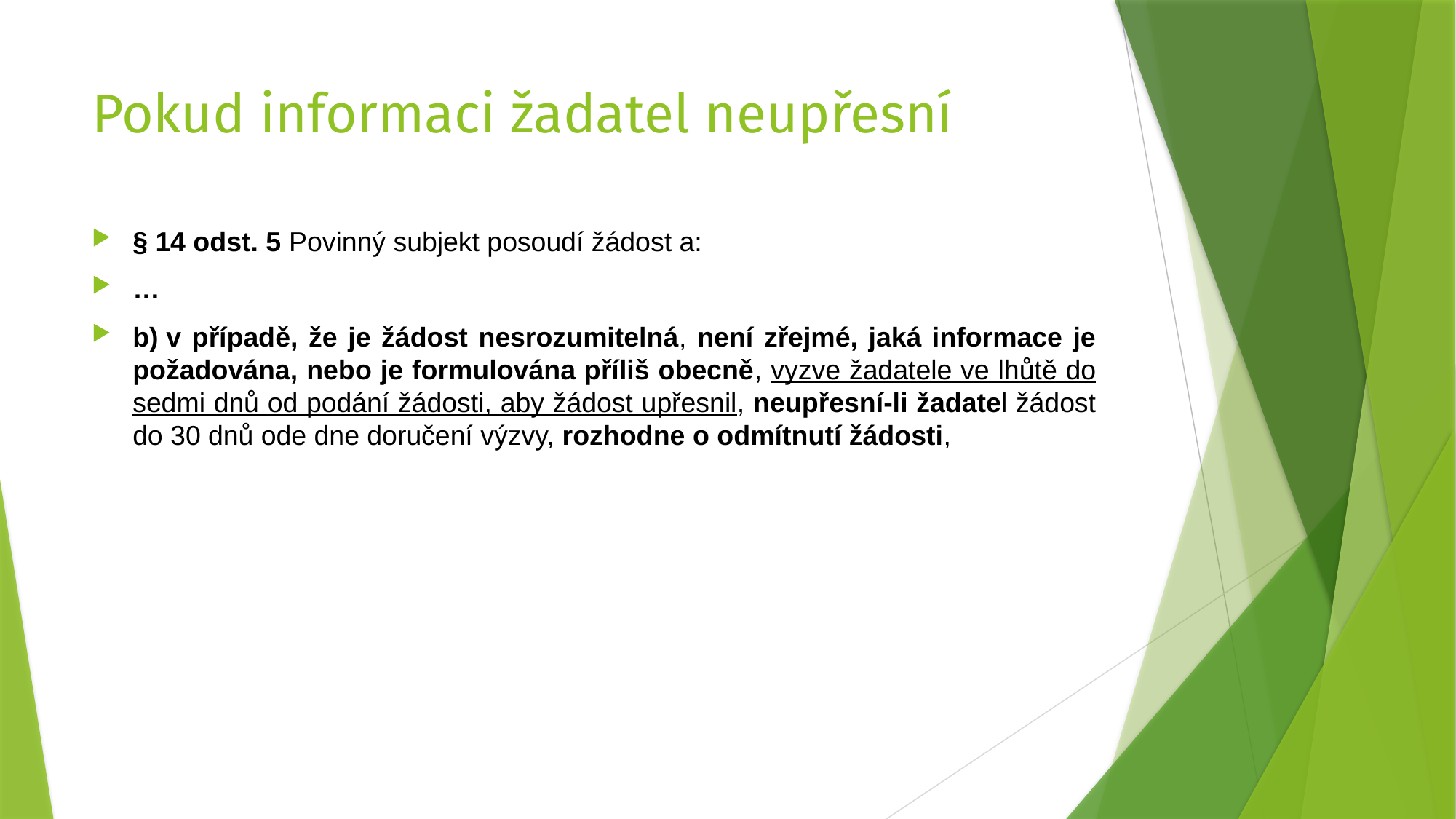

# Pokud informaci žadatel neupřesní
§ 14 odst. 5 Povinný subjekt posoudí žádost a:
…
b) v případě, že je žádost nesrozumitelná, není zřejmé, jaká informace je požadována, nebo je formulována příliš obecně, vyzve žadatele ve lhůtě do sedmi dnů od podání žádosti, aby žádost upřesnil, neupřesní-li žadatel žádost do 30 dnů ode dne doručení výzvy, rozhodne o odmítnutí žádosti,